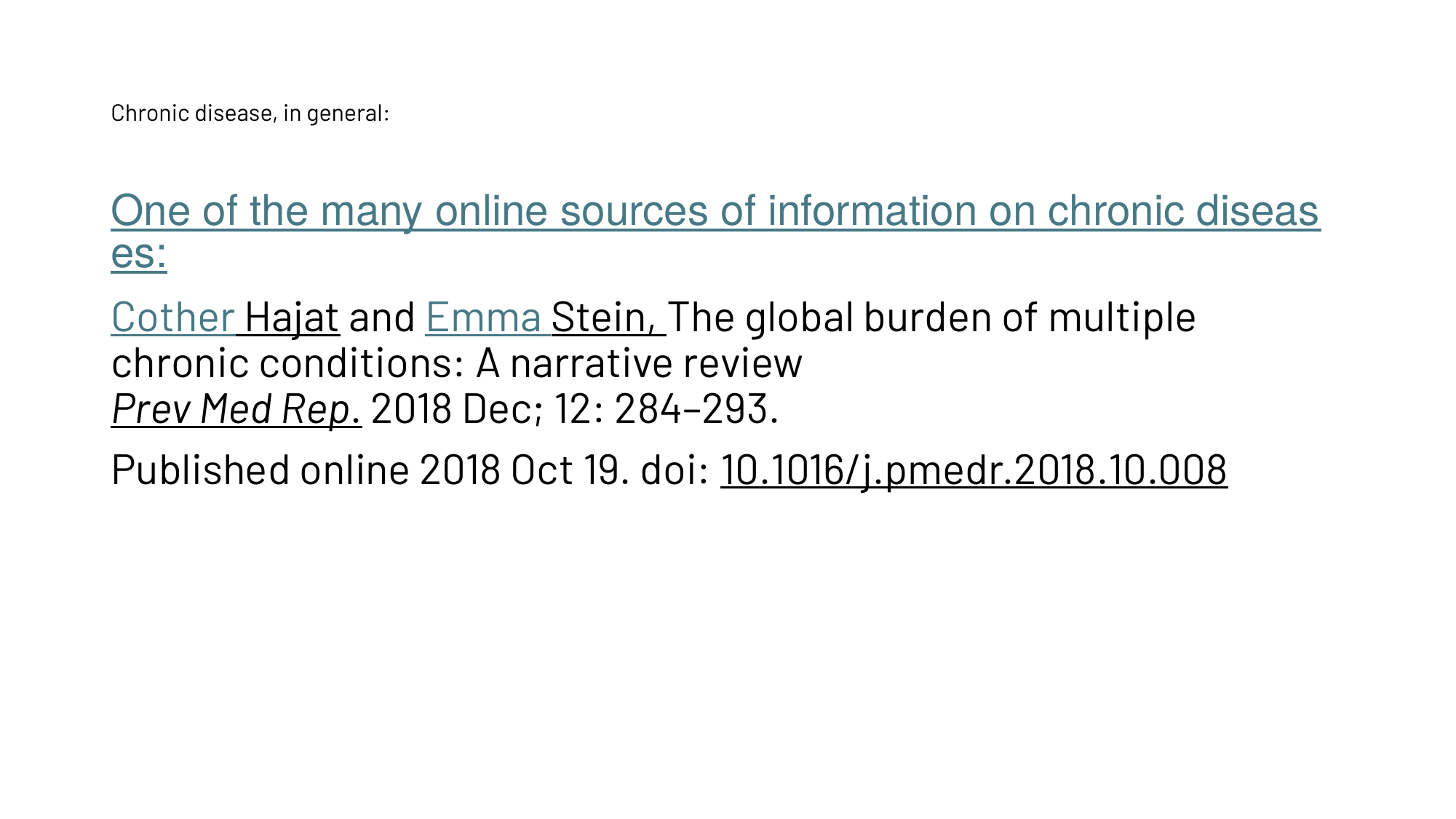

# Chronic disease, in general:
One of the many online sources of information on chronic diseases:
Cother Hajat and Emma Stein, The global burden of multiple chronic conditions: A narrative review
Prev Med Rep. 2018 Dec; 12: 284–293.
Published online 2018 Oct 19. doi: 10.1016/j.pmedr.2018.10.008